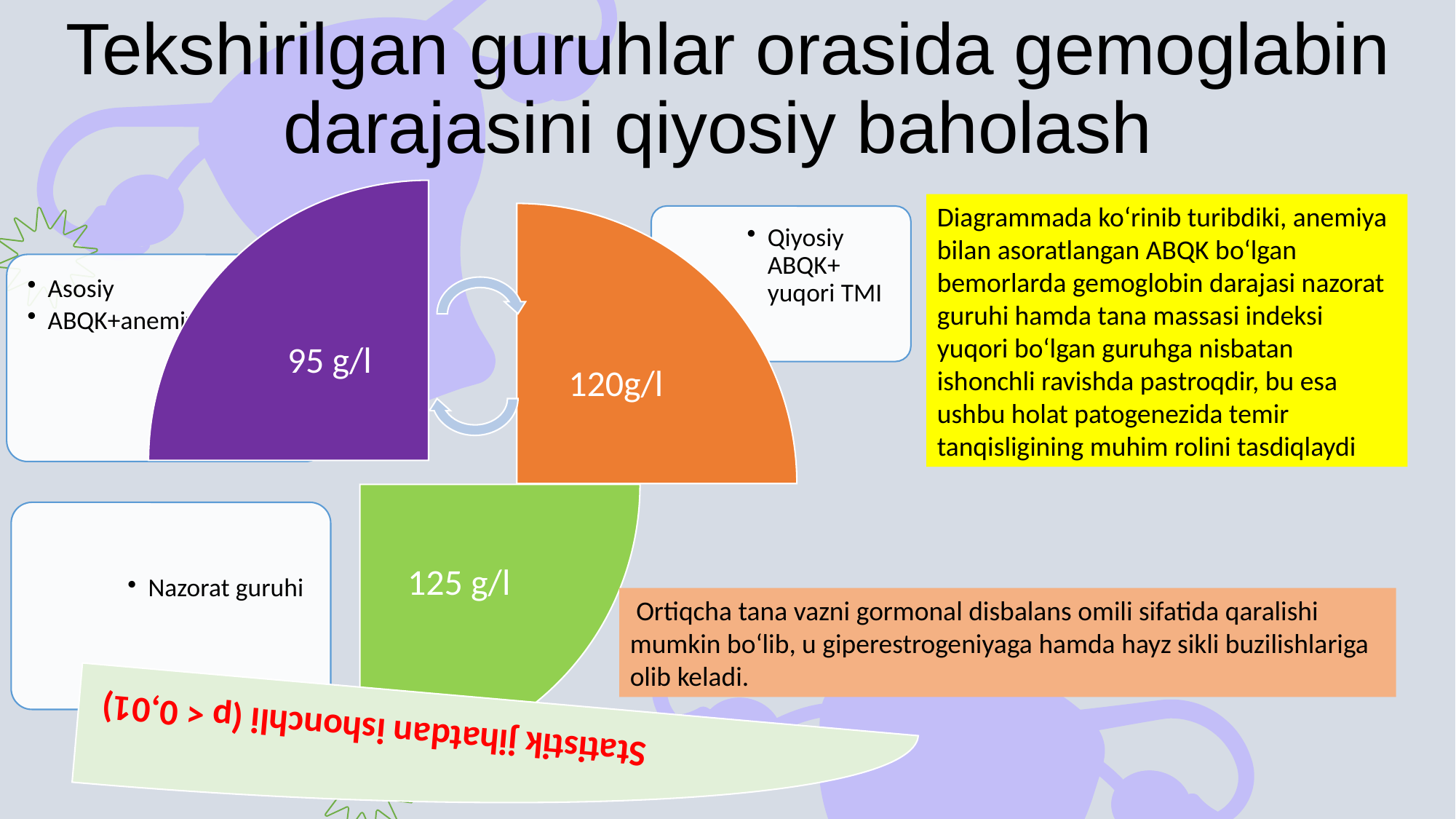

# Tekshirilgan guruhlar orasida gemoglabin darajasini qiyosiy baholash
Nazorat guruhi
Qiyosiy АBQK+ yuqori TMI
Asosiy
АBQK+anemiya
95 g/l
120g/l
125 g/l
Statistik jihatdan ishonchli (p < 0,01)
Diagrammada ko‘rinib turibdiki, anemiya bilan asoratlangan ABQK bo‘lgan bemorlarda gemoglobin darajasi nazorat guruhi hamda tana massasi indeksi yuqori bo‘lgan guruhga nisbatan ishonchli ravishda pastroqdir, bu esa ushbu holat patogenezida temir tanqisligining muhim rolini tasdiqlaydi
 Ortiqcha tana vazni gormonal disbalans omili sifatida qaralishi mumkin bo‘lib, u giperestrogeniyaga hamda hayz sikli buzilishlariga olib keladi.